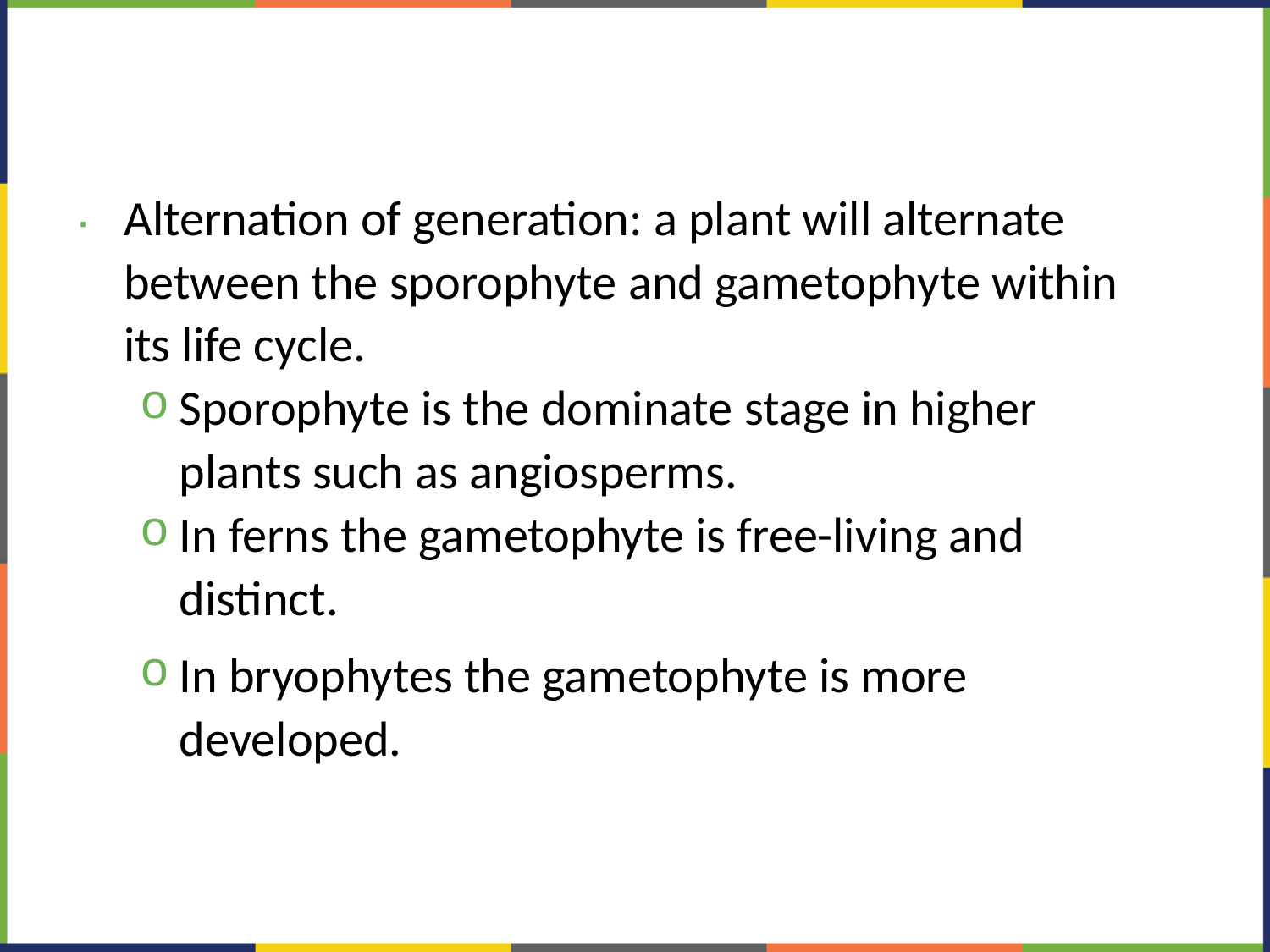

#
Alternation of generation: a plant will alternate between the sporophyte and gametophyte within its life cycle.
Sporophyte is the dominate stage in higher plants such as angiosperms.
In ferns the gametophyte is free-living and distinct.
In bryophytes the gametophyte is more developed.